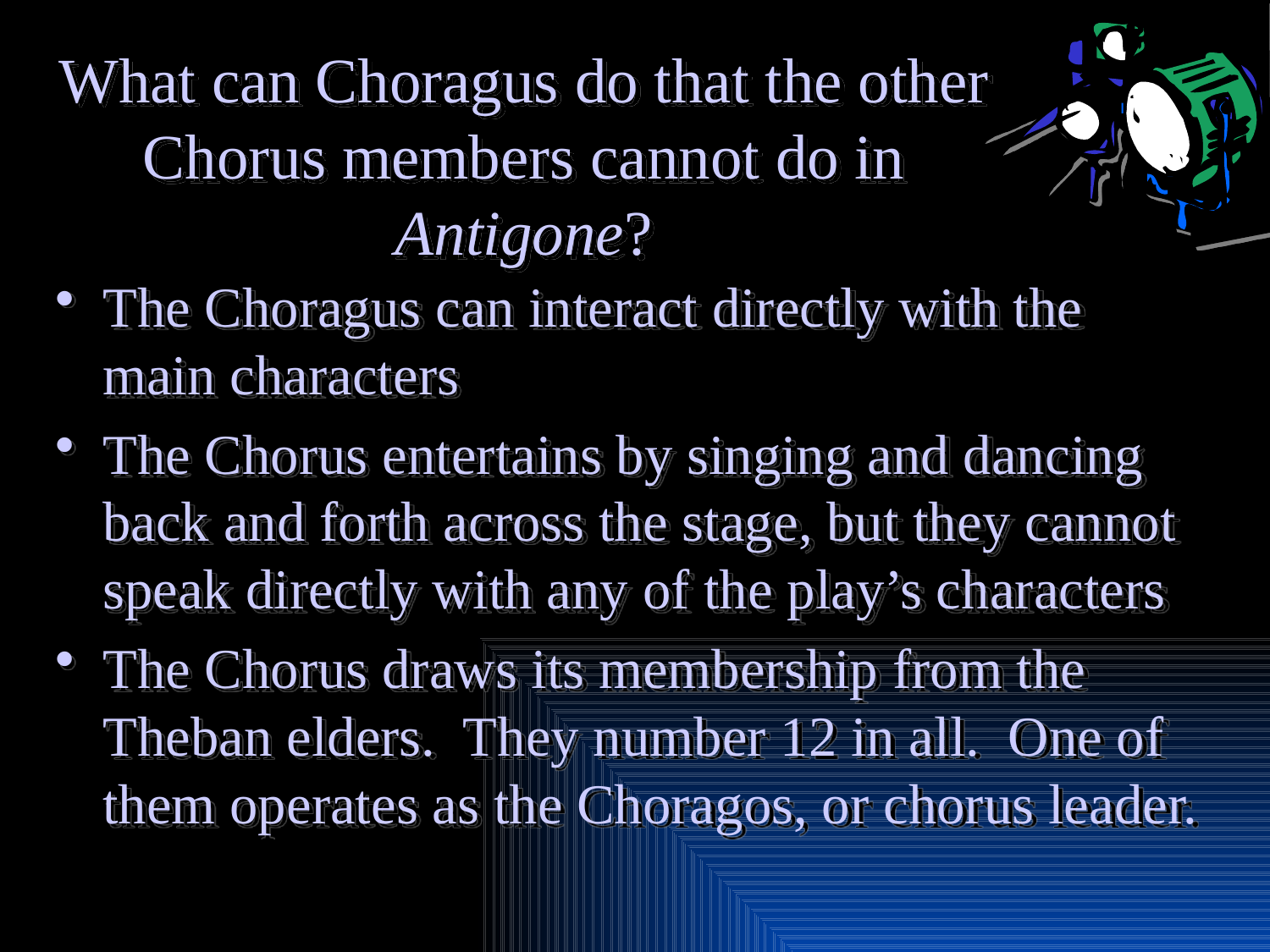

# What can Choragus do that the other Chorus members cannot do in Antigone?
The Choragus can interact directly with the main characters
The Chorus entertains by singing and dancing back and forth across the stage, but they cannot speak directly with any of the play’s characters
The Chorus draws its membership from the Theban elders.  They number 12 in all.  One of them operates as the Choragos, or chorus leader.